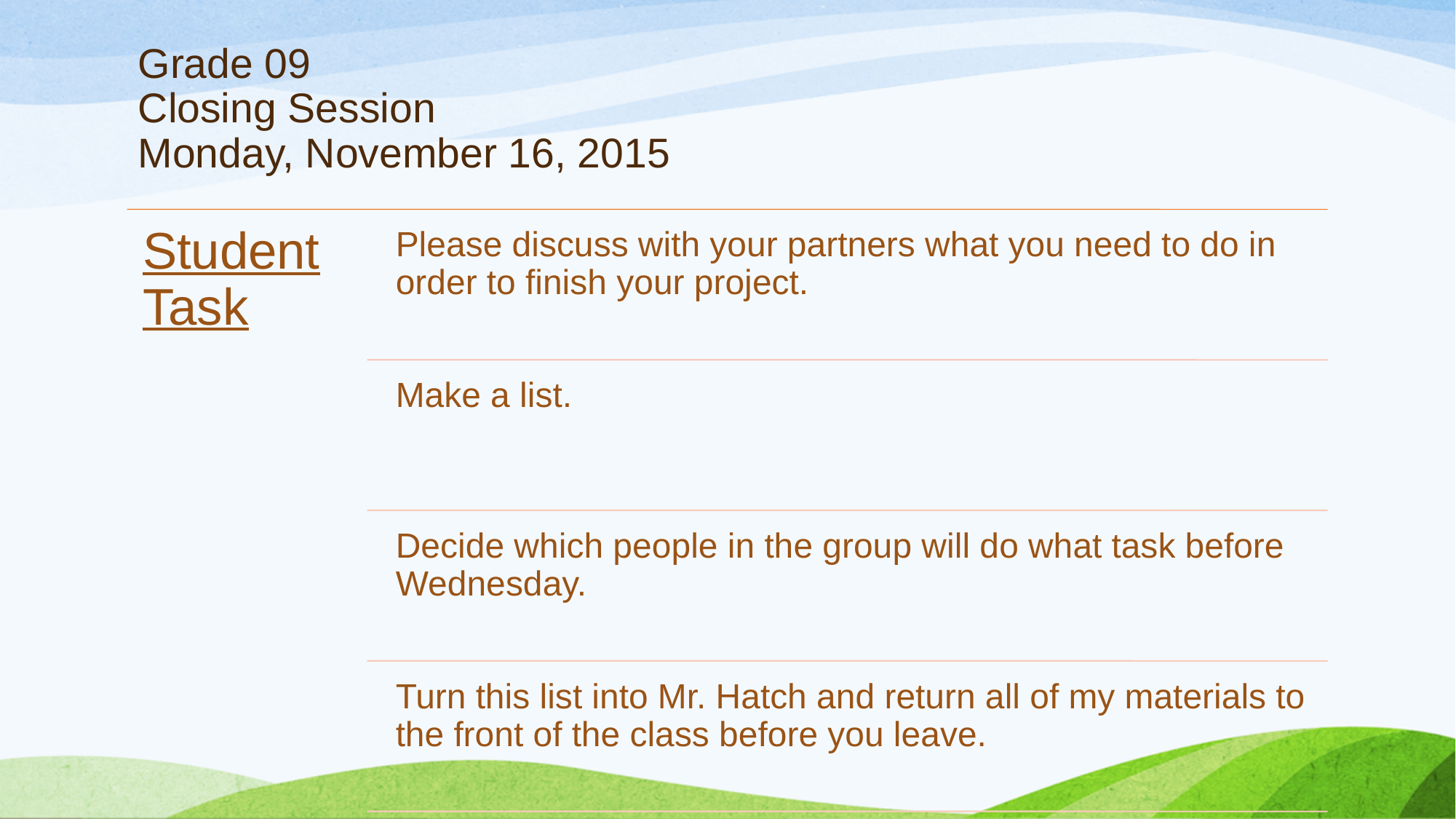

# Grade 09 Closing Session Monday, November 16, 2015
Student Task
Please discuss with your partners what you need to do in order to finish your project.
Make a list.
Decide which people in the group will do what task before Wednesday.
Turn this list into Mr. Hatch and return all of my materials to the front of the class before you leave.